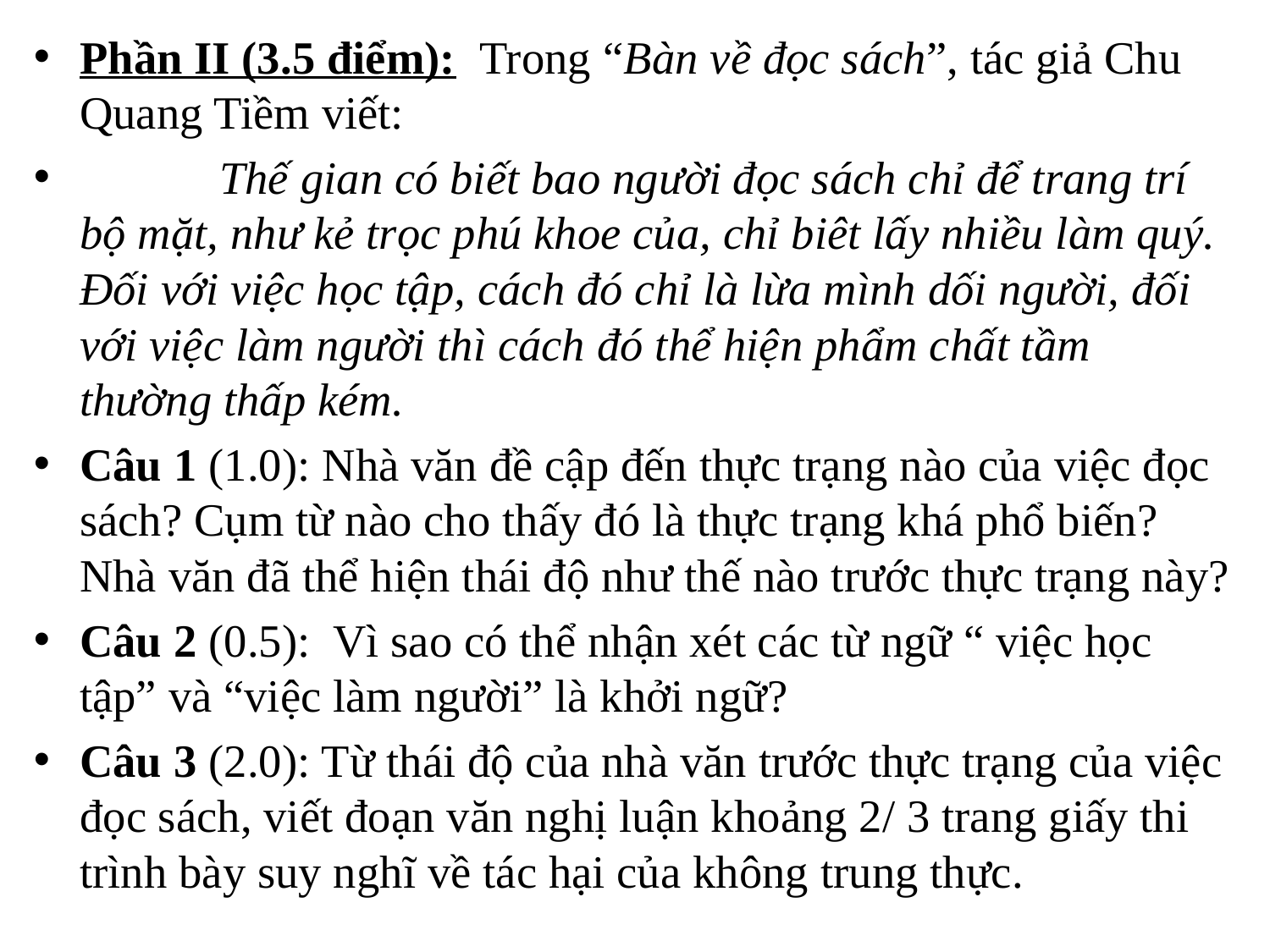

Phần II (3.5 điểm):  Trong “Bàn về đọc sách”, tác giả Chu Quang Tiềm viết:
            Thế gian có biết bao người đọc sách chỉ để trang trí bộ mặt, như kẻ trọc phú khoe của, chỉ biêt lấy nhiều làm quý. Đối với việc học tập, cách đó chỉ là lừa mình dối người, đối với việc làm người thì cách đó thể hiện phẩm chất tầm thường thấp kém.
Câu 1 (1.0): Nhà văn đề cập đến thực trạng nào của việc đọc sách? Cụm từ nào cho thấy đó là thực trạng khá phổ biến? Nhà văn đã thể hiện thái độ như thế nào trước thực trạng này?
Câu 2 (0.5):  Vì sao có thể nhận xét các từ ngữ “ việc học tập” và “việc làm người” là khởi ngữ?
Câu 3 (2.0): Từ thái độ của nhà văn trước thực trạng của việc đọc sách, viết đoạn văn nghị luận khoảng 2/ 3 trang giấy thi trình bày suy nghĩ về tác hại của không trung thực.

#